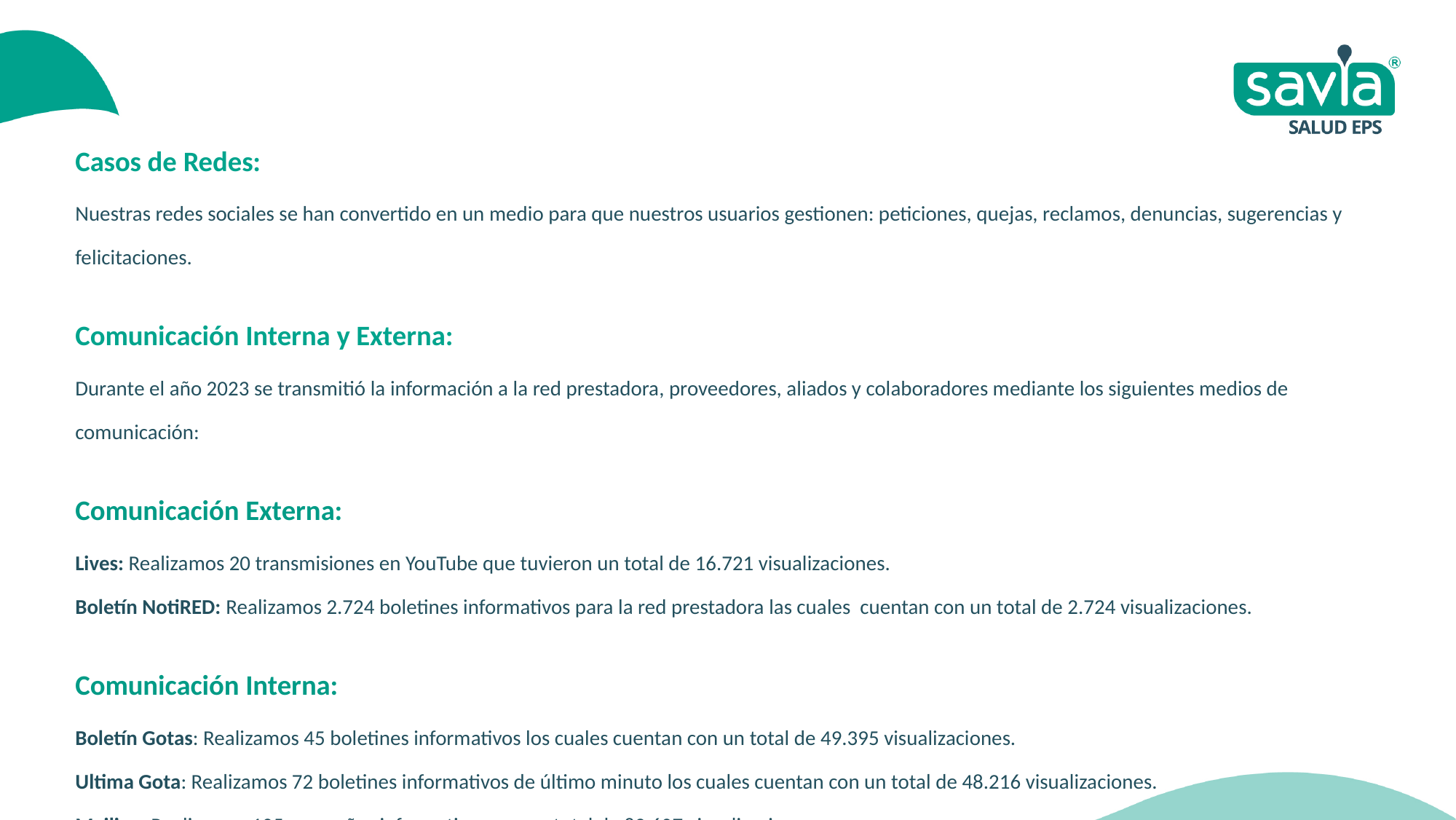

Casos de Redes:
Nuestras redes sociales se han convertido en un medio para que nuestros usuarios gestionen: peticiones, quejas, reclamos, denuncias, sugerencias y felicitaciones.
Comunicación Interna y Externa:
Durante el año 2023 se transmitió la información a la red prestadora, proveedores, aliados y colaboradores mediante los siguientes medios de comunicación:
Comunicación Externa:
Lives: Realizamos 20 transmisiones en YouTube que tuvieron un total de 16.721 visualizaciones.
Boletín NotiRED: Realizamos 2.724 boletines informativos para la red prestadora las cuales  cuentan con un total de 2.724 visualizaciones.
Comunicación Interna:
Boletín Gotas: Realizamos 45 boletines informativos los cuales cuentan con un total de 49.395 visualizaciones.
Ultima Gota: Realizamos 72 boletines informativos de último minuto los cuales cuentan con un total de 48.216 visualizaciones.
Mailing: Realizamos 105 campañas informativas con un total de 82.607 visualizaciones.
Gotas TV: Se crea un boletín informativo audiovisual en el mes de septiembre, nuestro nuevo producto busca informar a través de un formato audiovisual, más cercano y entretenido. Realizamos 8 gotas tv con un promedio de 1.071 visualizaciones.
WhatsApp: Implementamos en el mes de noviembre de 2023 una línea de WhatsApp corporativa como medio de comunicación más directa y asertiva entre nuestros colaboradores, cabe resaltar que el ingreso a esta aplicación es voluntaria.